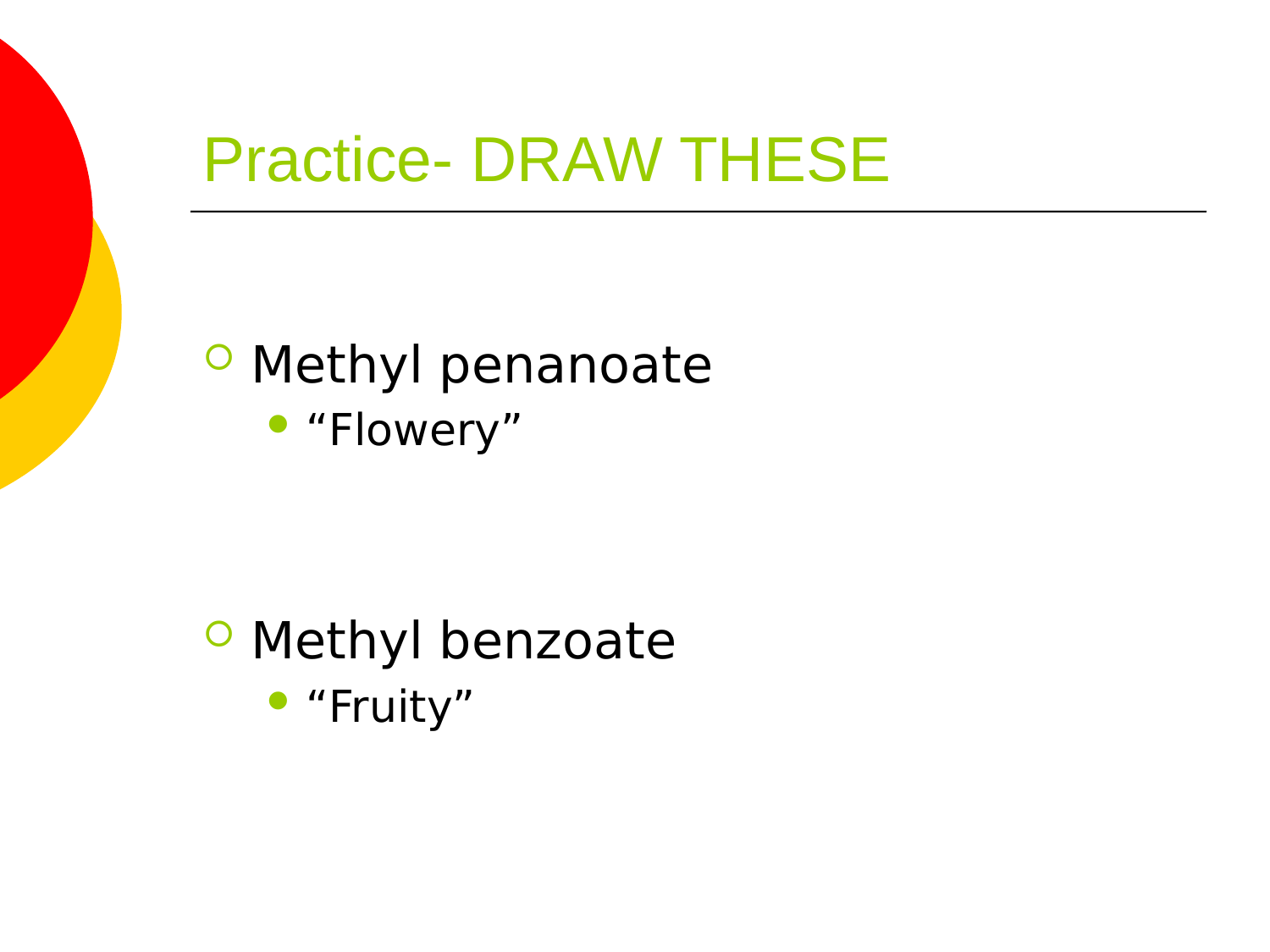

# Practice- DRAW THESE

Methyl penanoate
“Flowery”

Methyl benzoate
“Fruity”